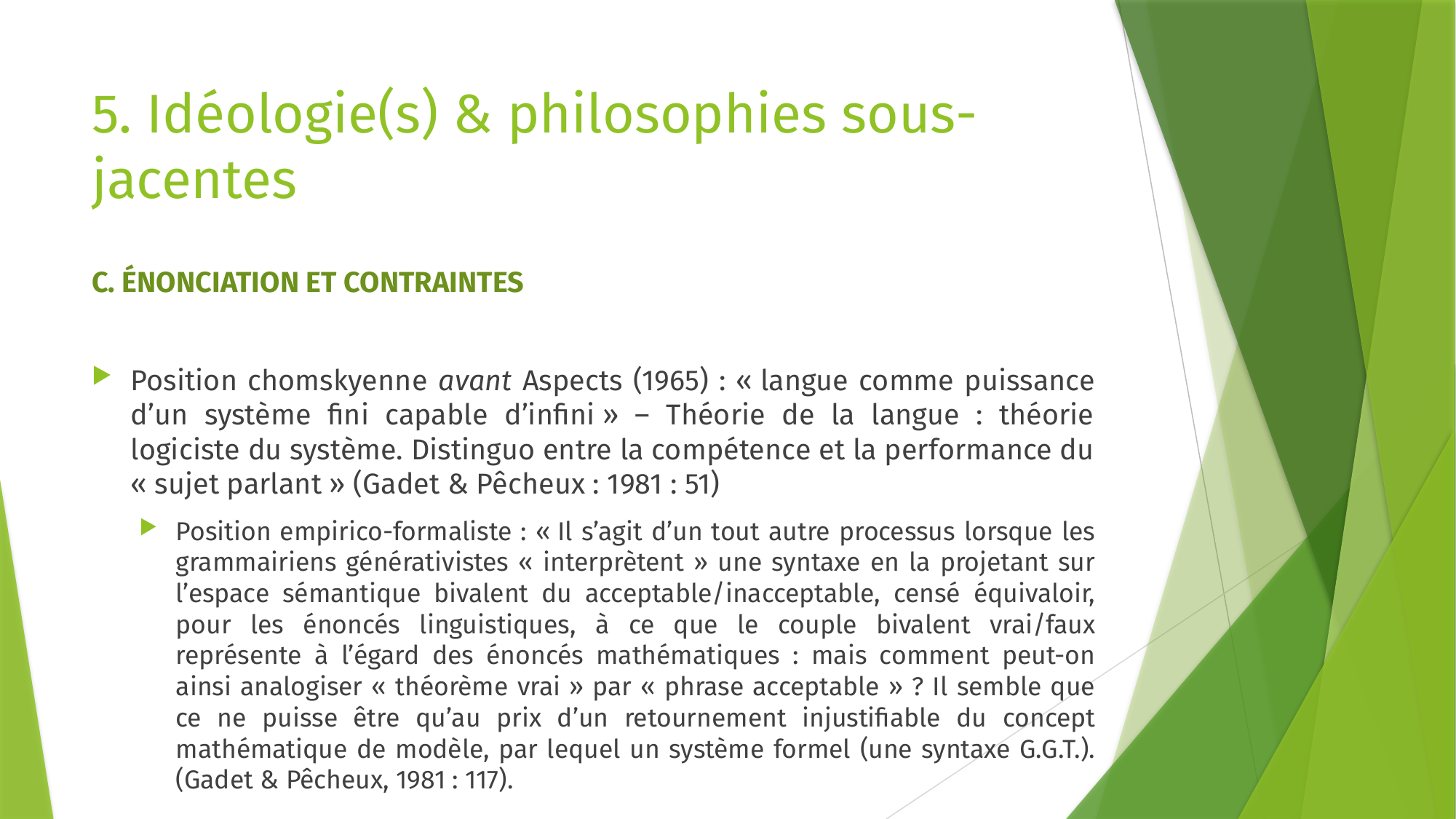

# 5. Idéologie(s) & philosophies sous-jacentes
C. Énonciation et contraintes

Position chomskyenne avant Aspects (1965) : « langue comme puissance d’un système fini capable d’infini » – Théorie de la langue : théorie logiciste du système. Distinguo entre la compétence et la performance du « sujet parlant » (Gadet & Pêcheux : 1981 : 51)
Position empirico-formaliste : « Il s’agit d’un tout autre processus lorsque les grammairiens générativistes « interprètent » une syntaxe en la projetant sur l’espace sémantique bivalent du acceptable/inacceptable, censé équivaloir, pour les énoncés linguistiques, à ce que le couple bivalent vrai/faux représente à l’égard des énoncés mathématiques : mais comment peut-on ainsi analogiser « théorème vrai » par « phrase acceptable » ? Il semble que ce ne puisse être qu’au prix d’un retournement injustifiable du concept mathématique de modèle, par lequel un système formel (une syntaxe G.G.T.). (Gadet & Pêcheux, 1981 : 117).